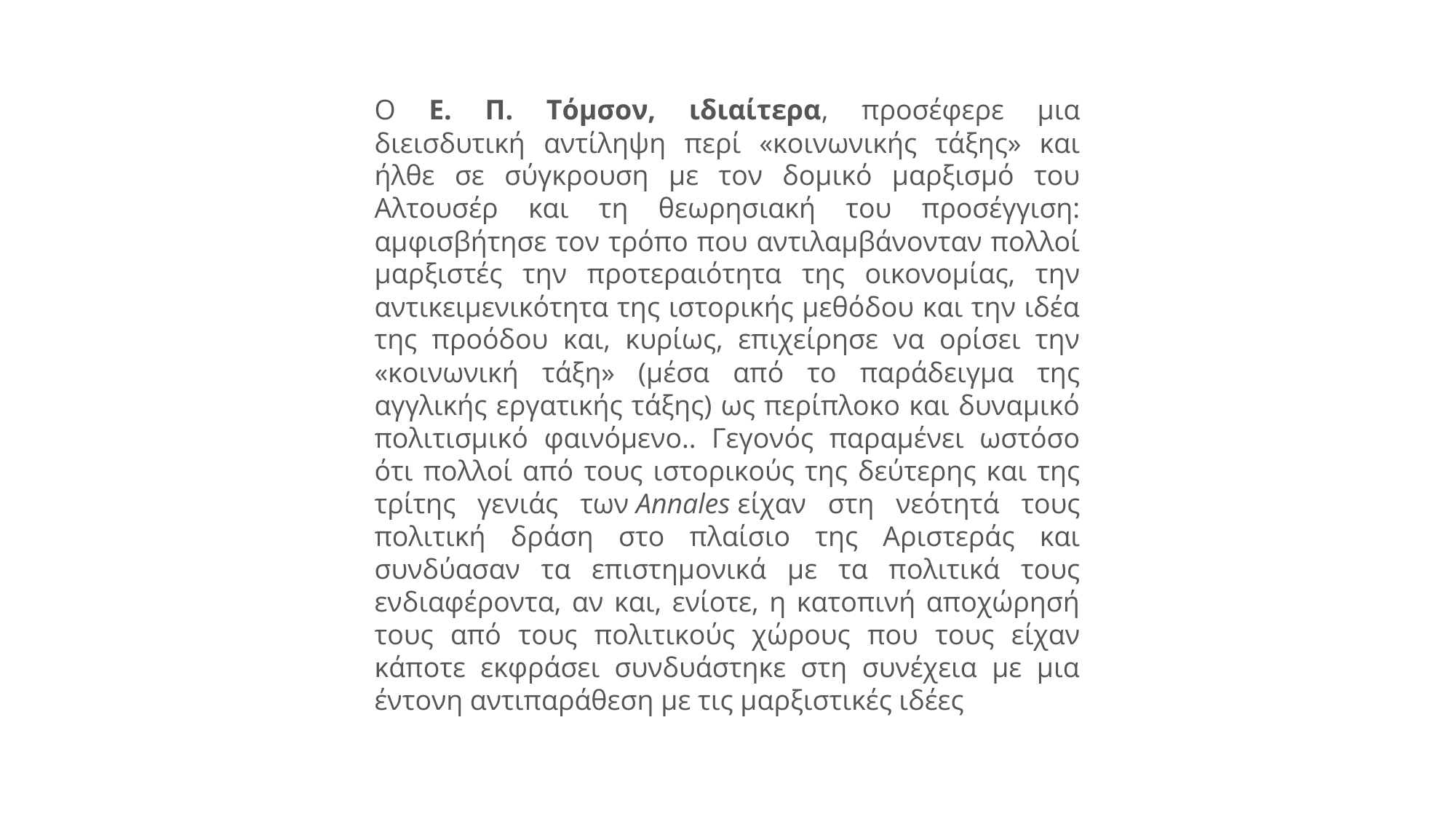

Ο Ε. Π. Τόμσον, ιδιαίτερα, προσέφερε μια διεισδυτική αντίληψη περί «κοινωνικής τάξης» και ήλθε σε σύγκρουση με τον δομικό μαρξισμό του Αλτουσέρ και τη θεωρησιακή του προσέγγιση: αμφισβήτησε τον τρόπο που αντιλαμβάνονταν πολλοί μαρξιστές την προτεραιότητα της οικονομίας, την αντικειμενικότητα της ιστορικής μεθόδου και την ιδέα της προόδου και, κυρίως, επιχείρησε να ορίσει την «κοινωνική τάξη» (μέσα από το παράδειγμα της αγγλικής εργατικής τάξης) ως περίπλοκο και δυναμικό πολιτισμικό φαινόμενο.. Γεγονός παραμένει ωστόσο ότι πολλοί από τους ιστορικούς της δεύτερης και της τρίτης γενιάς των Annales είχαν στη νεότητά τους πολιτική δράση στο πλαίσιο της Αριστεράς και συνδύασαν τα επιστημονικά με τα πολιτικά τους ενδιαφέροντα, αν και, ενίοτε, η κατοπινή αποχώρησή τους από τους πολιτικούς χώρους που τους είχαν κάποτε εκφράσει συνδυάστηκε στη συνέχεια με μια έντονη αντιπαράθεση με τις μαρξιστικές ιδέες